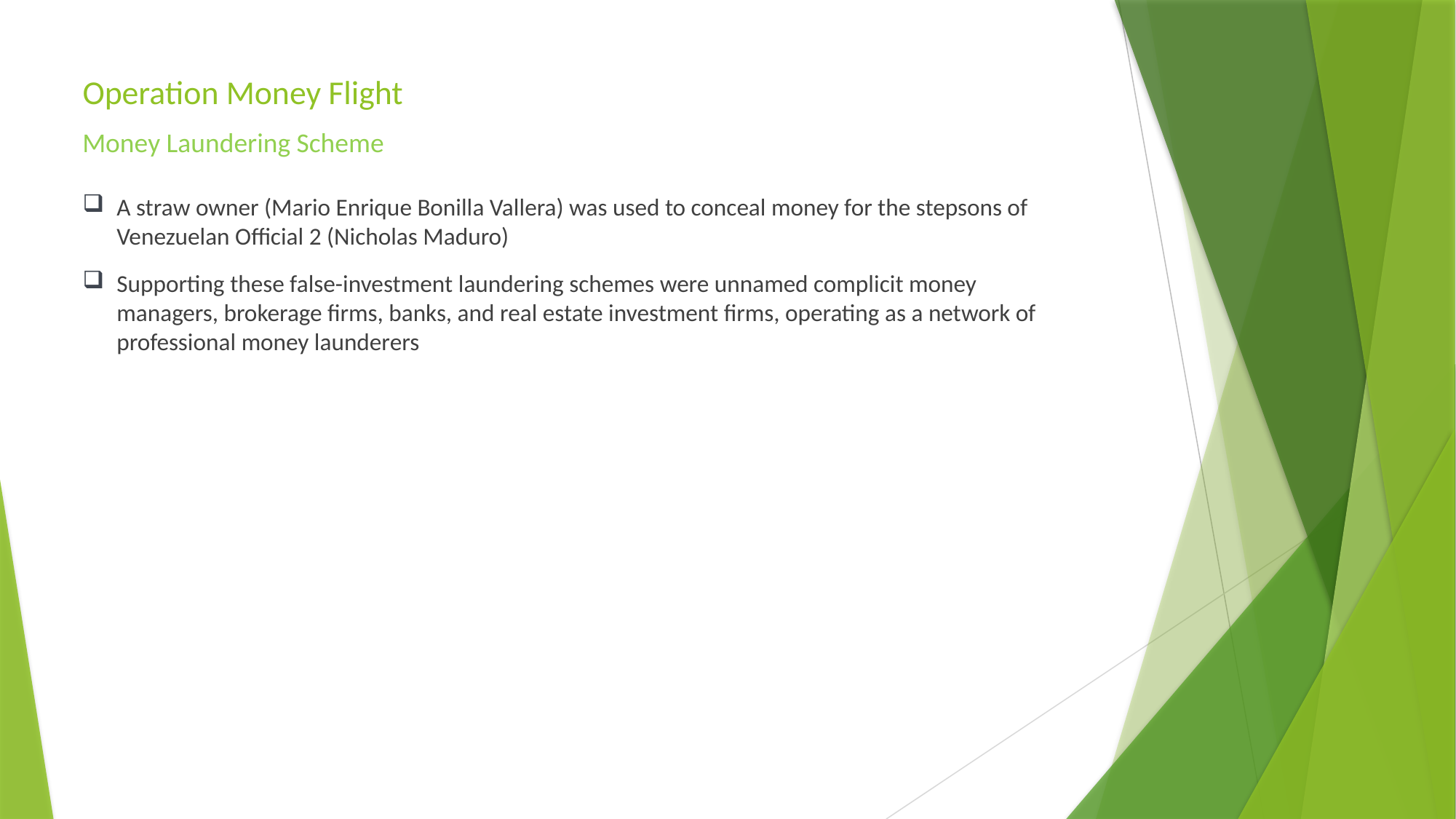

# Operation Money Flight
Money Laundering Scheme
A straw owner (Mario Enrique Bonilla Vallera) was used to conceal money for the stepsons of Venezuelan Official 2 (Nicholas Maduro)
Supporting these false-investment laundering schemes were unnamed complicit money managers, brokerage firms, banks, and real estate investment firms, operating as a network of professional money launderers